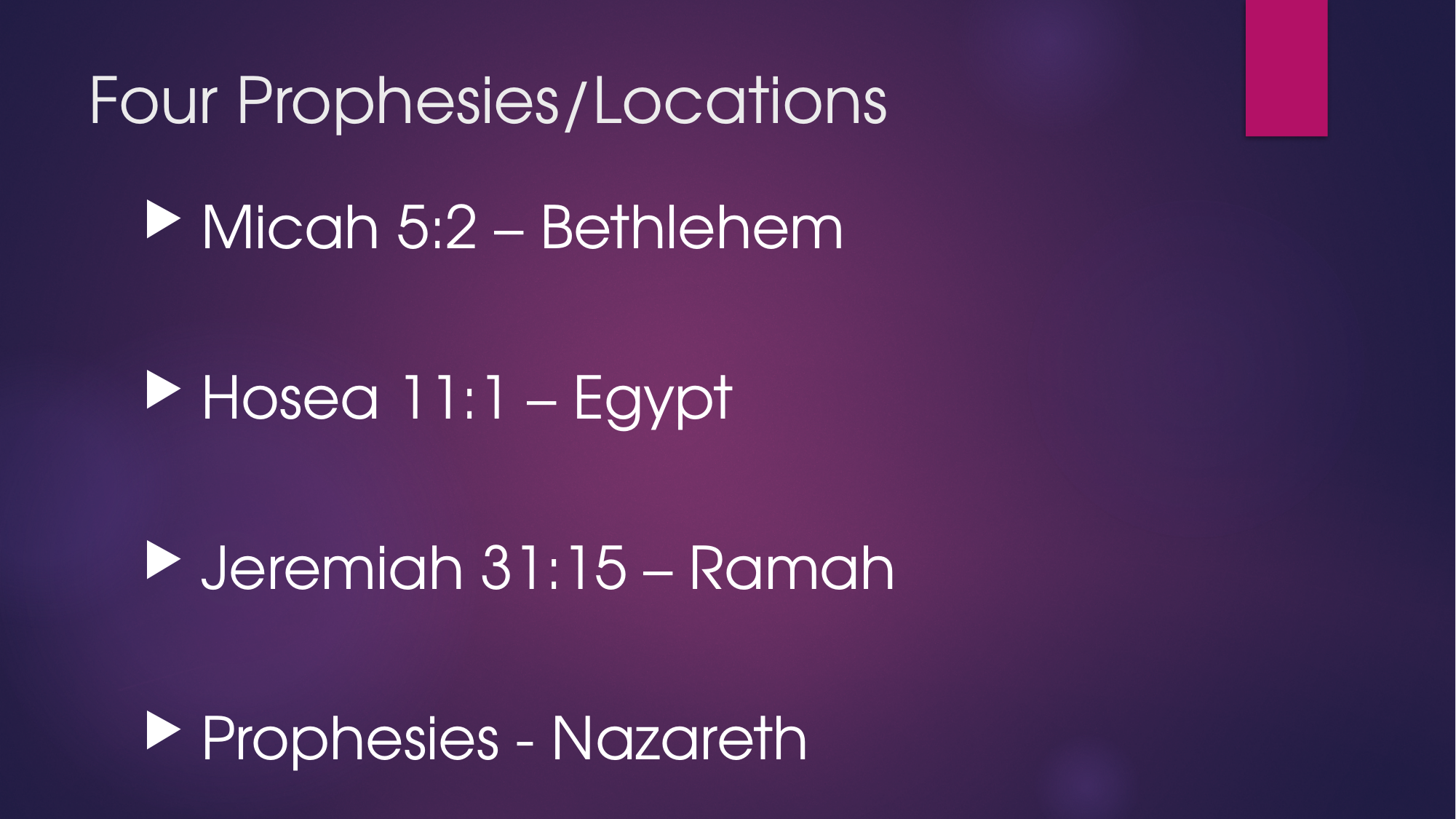

# Four Prophesies/Locations
 Micah 5:2 – Bethlehem

 Hosea 11:1 – Egypt

 Jeremiah 31:15 – Ramah

 Prophesies - Nazareth